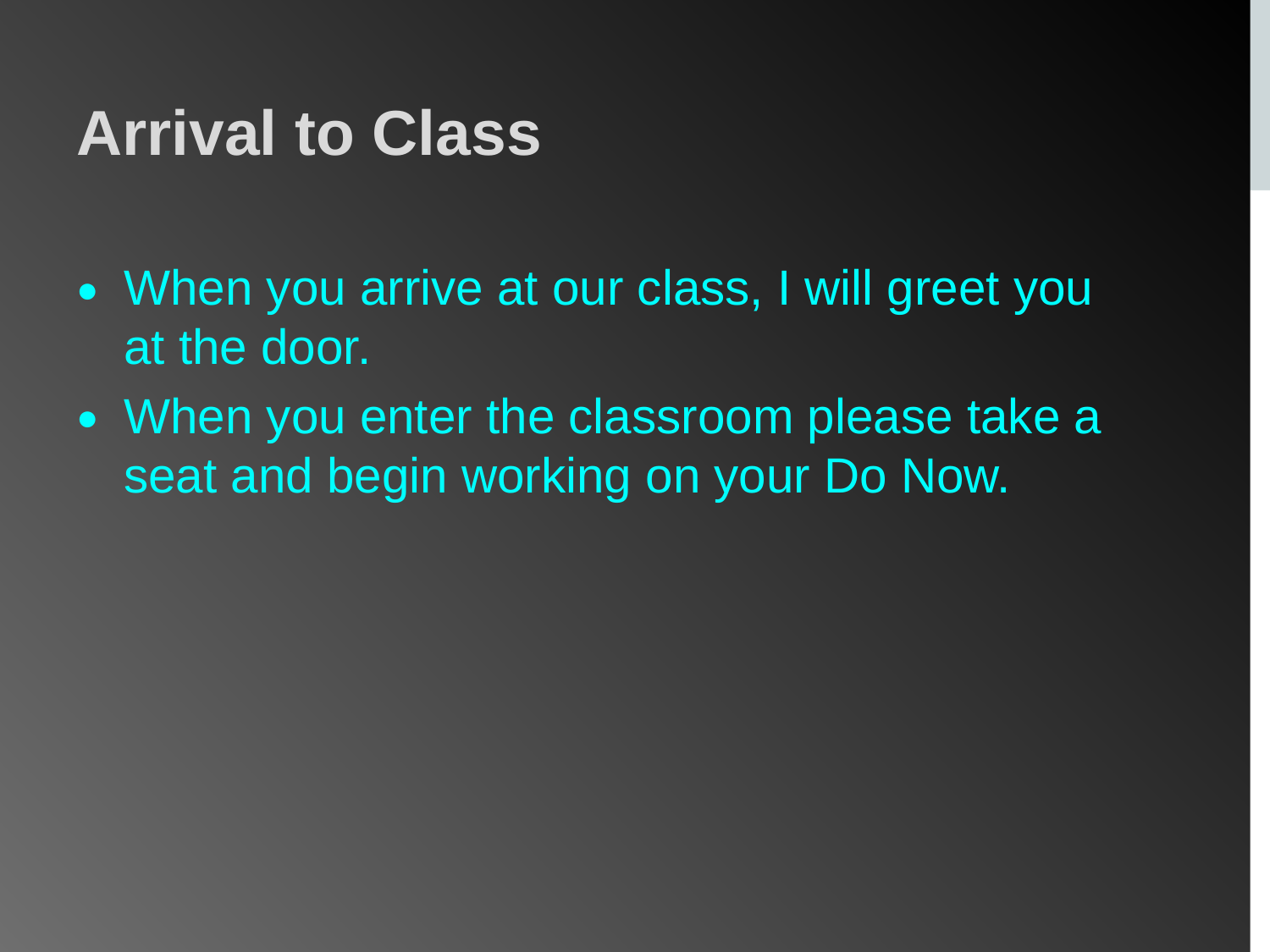

# Arrival to Class

When you arrive at our class, I will greet you at the door.
When you enter the classroom please take a seat and begin working on your Do Now.